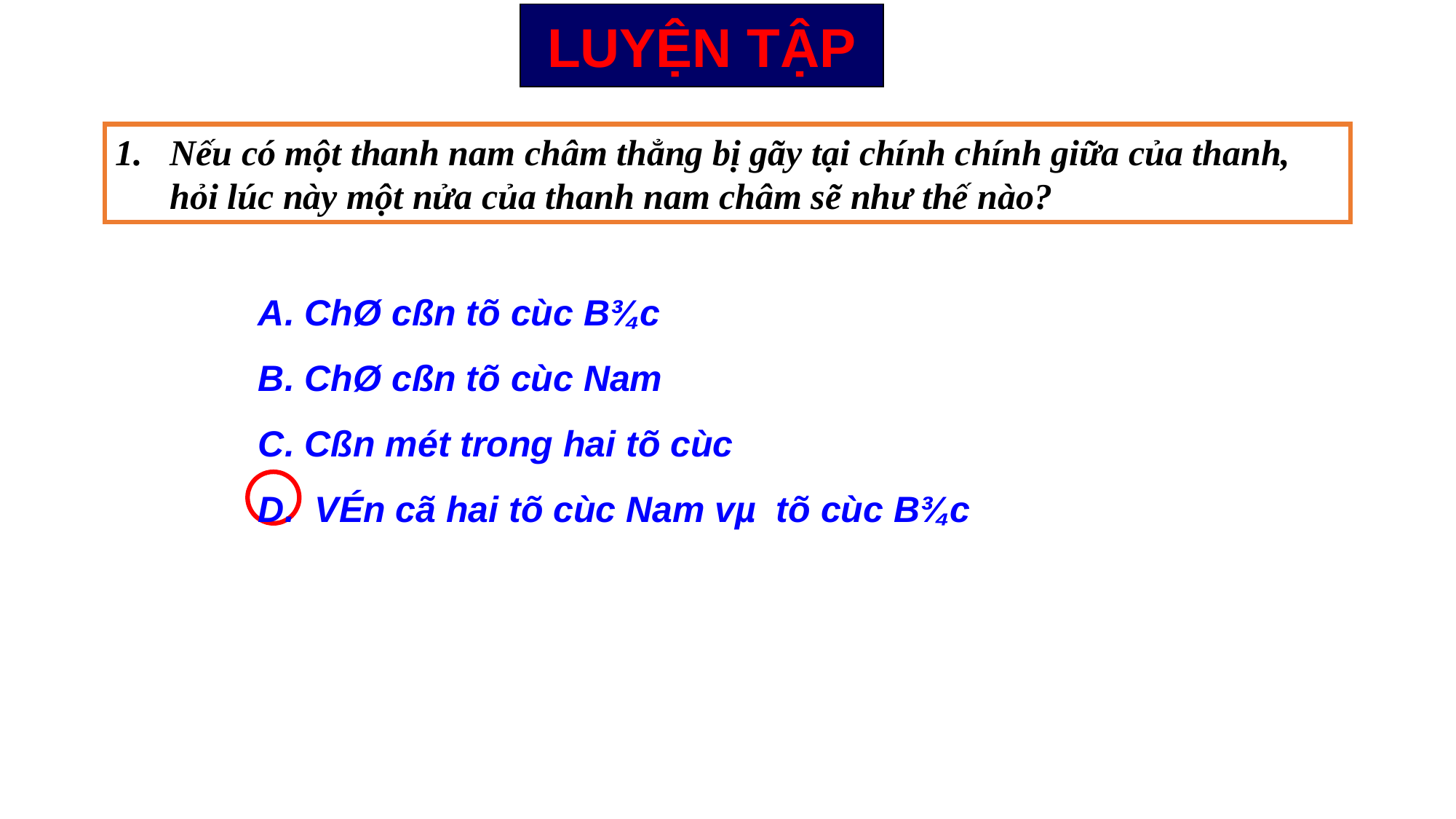

LUYỆN TẬP
Nếu có một thanh nam châm thẳng bị gãy tại chính chính giữa của thanh, hỏi lúc này một nửa của thanh nam châm sẽ như thế nào?
A. ChØ cßn tõ cùc B¾c
B. ChØ cßn tõ cùc Nam
C. Cßn mét trong hai tõ cùc
D.  VÉn cã hai tõ cùc Nam vµ  tõ cùc B¾c